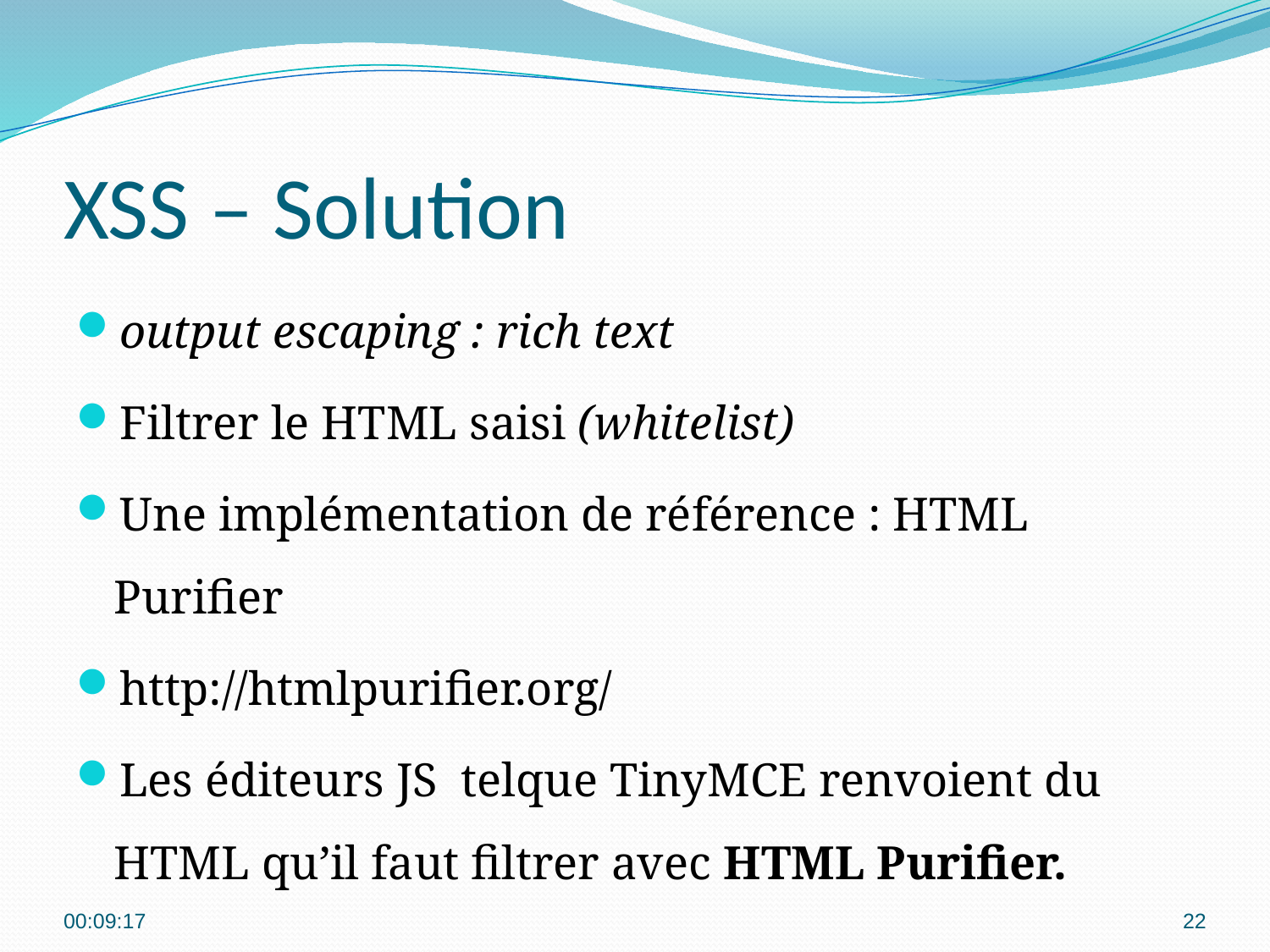

# XSS – Solution
output escaping : rich text
Filtrer le HTML saisi (whitelist)
Une implémentation de référence : HTML Purifier
http://htmlpurifier.org/
Les éditeurs JS  telque TinyMCE renvoient du HTML qu’il faut filtrer avec HTML Purifier.
00:09:17
22